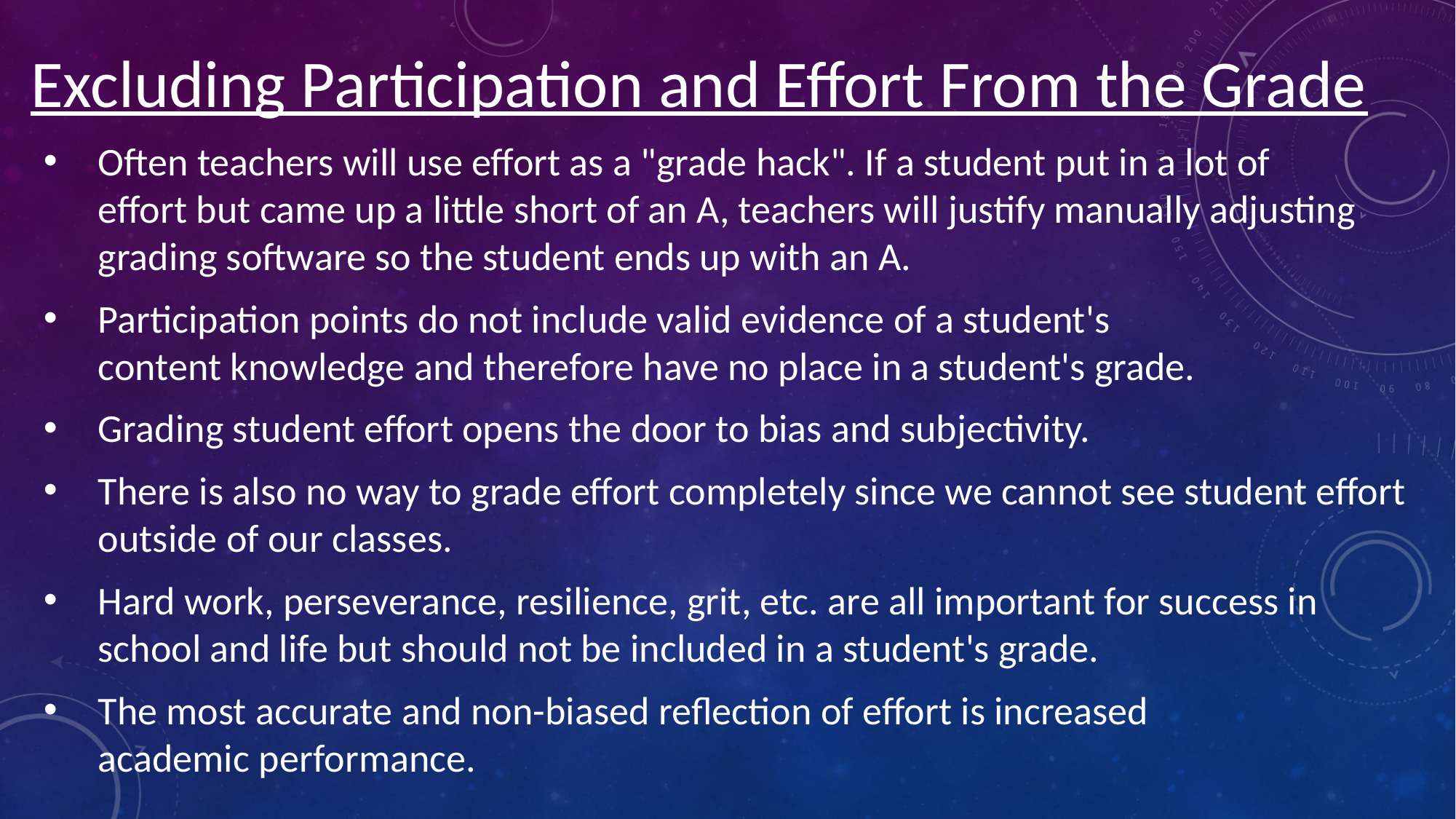

# Excluding Participation and Effort From the Grade
Often teachers will use effort as a "grade hack". If a student put in a lot of effort but came up a little short of an A, teachers will justify manually adjusting grading software so the student ends up with an A.
Participation points do not include valid evidence of a student's content knowledge and therefore have no place in a student's grade.
Grading student effort opens the door to bias and subjectivity.
There is also no way to grade effort completely since we cannot see student effort outside of our classes.
Hard work, perseverance, resilience, grit, etc. are all important for success in school and life but should not be included in a student's grade.
The most accurate and non-biased reflection of effort is increased academic performance.